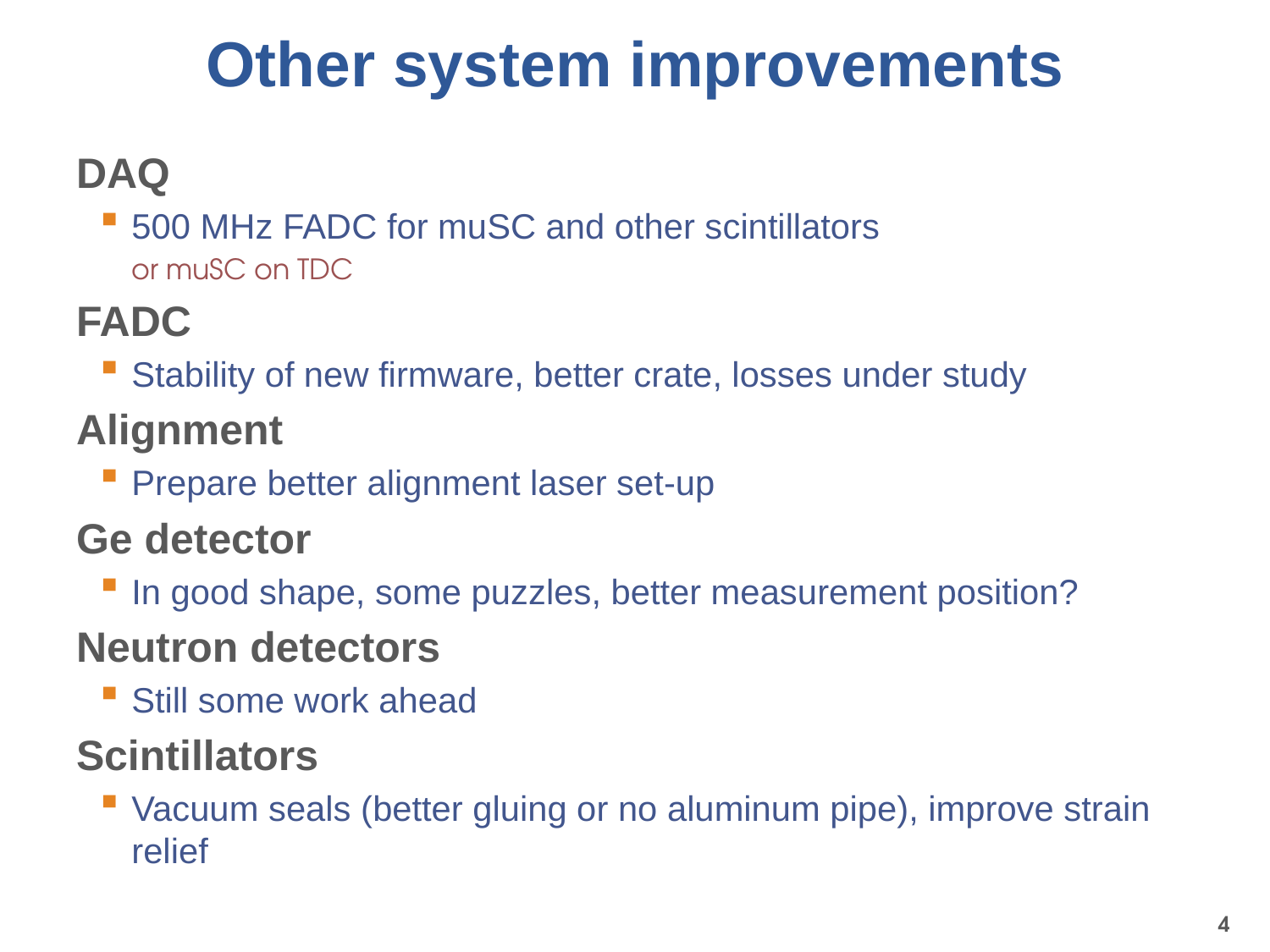

# Other system improvements
DAQ
500 MHz FADC for muSC and other scintillators
or muSC on TDC
FADC
Stability of new firmware, better crate, losses under study
Alignment
Prepare better alignment laser set-up
Ge detector
In good shape, some puzzles, better measurement position?
Neutron detectors
Still some work ahead
Scintillators
Vacuum seals (better gluing or no aluminum pipe), improve strain relief

4